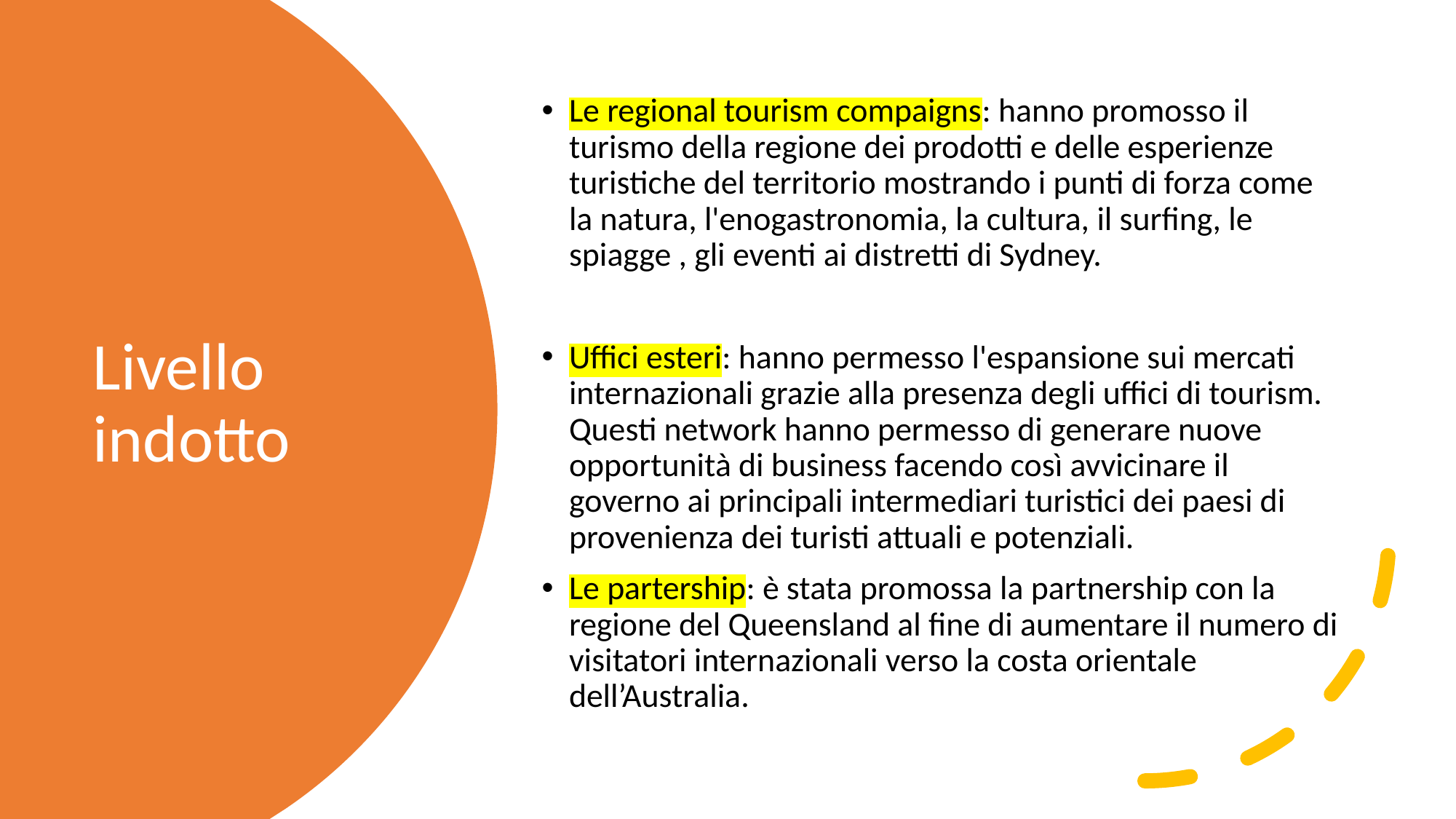

Le regional tourism compaigns: hanno promosso il turismo della regione dei prodotti e delle esperienze turistiche del territorio mostrando i punti di forza come la natura, l'enogastronomia, la cultura, il surfing, le spiagge , gli eventi ai distretti di Sydney.

Uffici esteri: hanno permesso l'espansione sui mercati internazionali grazie alla presenza degli uffici di tourism. Questi network hanno permesso di generare nuove opportunità di business facendo così avvicinare il governo ai principali intermediari turistici dei paesi di provenienza dei turisti attuali e potenziali.
Le partership: è stata promossa la partnership con la regione del Queensland al fine di aumentare il numero di visitatori internazionali verso la costa orientale dell’Australia.
# Livello indotto